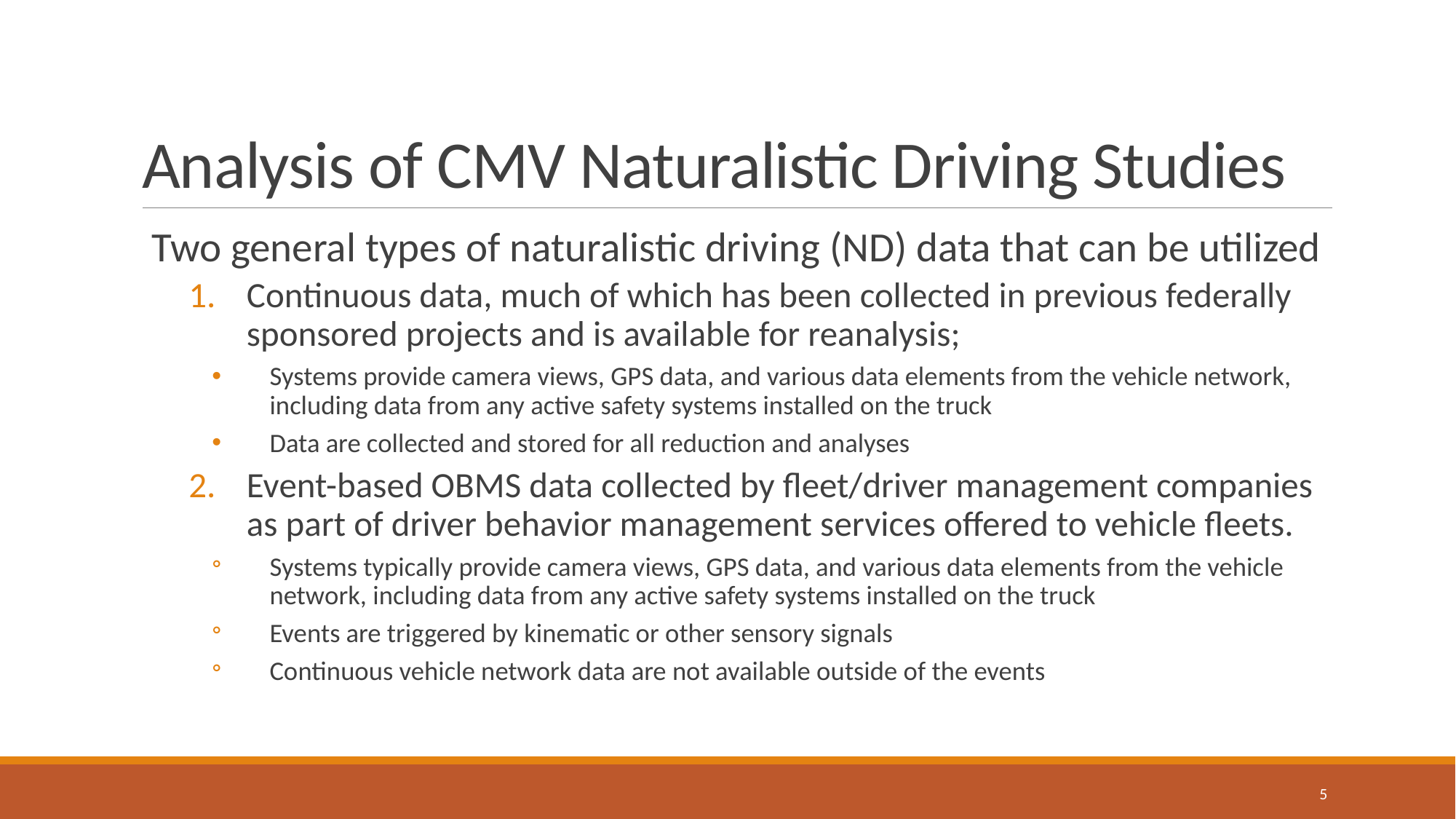

# Analysis of CMV Naturalistic Driving Studies
 Two general types of naturalistic driving (ND) data that can be utilized
Continuous data, much of which has been collected in previous federally sponsored projects and is available for reanalysis;
Systems provide camera views, GPS data, and various data elements from the vehicle network, including data from any active safety systems installed on the truck
Data are collected and stored for all reduction and analyses
Event-based OBMS data collected by fleet/driver management companies as part of driver behavior management services offered to vehicle fleets.
Systems typically provide camera views, GPS data, and various data elements from the vehicle network, including data from any active safety systems installed on the truck
Events are triggered by kinematic or other sensory signals
Continuous vehicle network data are not available outside of the events

5